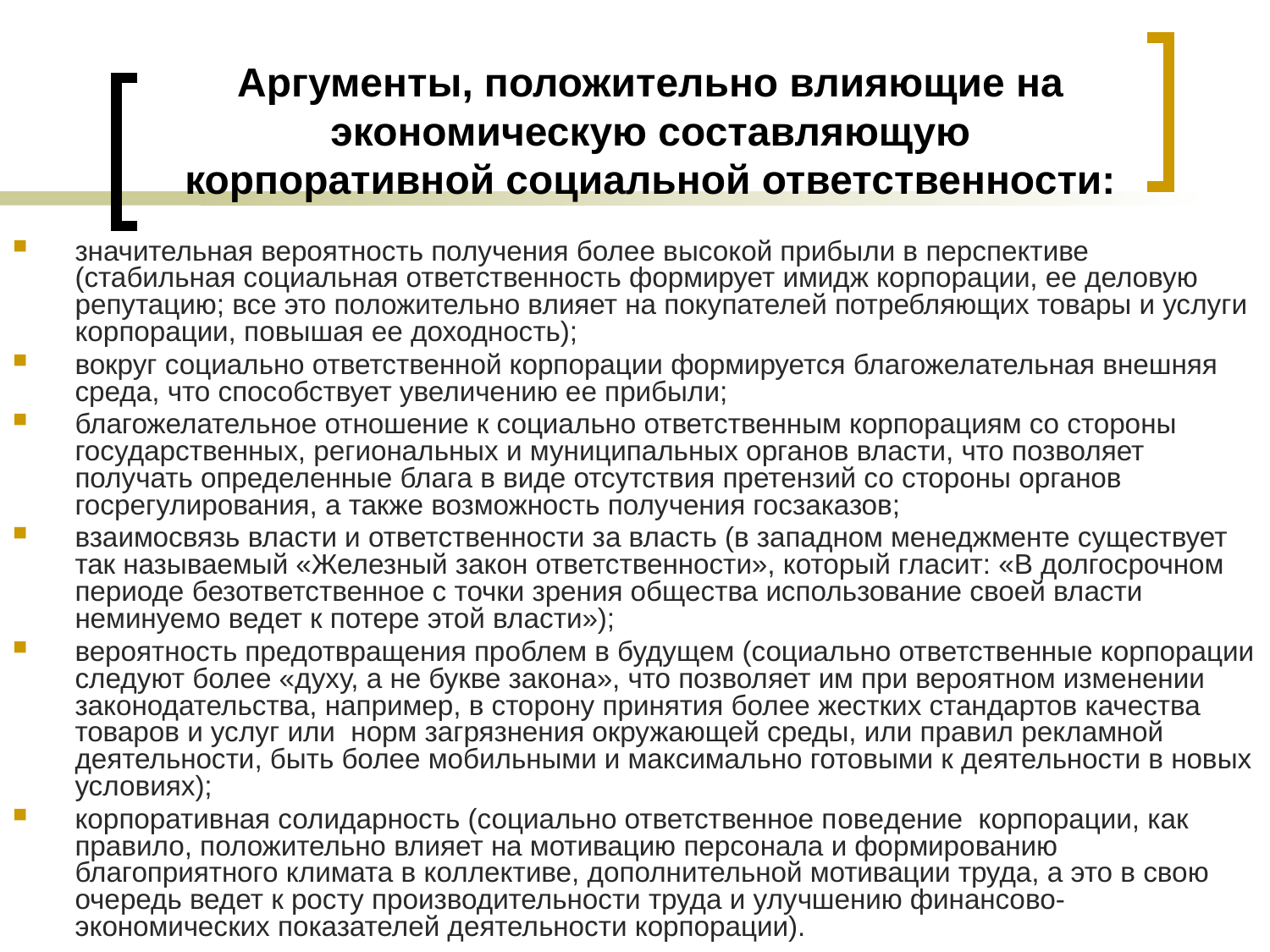

# Аргументы, положительно влияющие на экономическую составляющую корпоративной социальной ответственности:
значительная вероятность получения более высокой прибыли в перспективе (стабильная социальная ответственность формирует имидж корпорации, ее деловую репутацию; все это положительно влияет на покупателей потребляющих товары и услуги корпорации, пoвышая ее доходность);
вокруг социально ответственной корпорации формируется благожелательная внешняя среда, что способствует увеличению ее прибыли;
благожелательное отношение к социально ответственным корпорациям со стороны государственных, региональных и муниципальных органов власти, что позволяет получать определенные блага в виде отсутствия претензий со стороны органов госрегулирования, а также возможность получения госзаказов;
взаимосвязь власти и ответственности за власть (в западном менеджменте существует так называемый «Железный закон ответственности», который гласит: «В долгосрочном периоде безответственное с точки зрения общества использование своей власти неминуемо ведет к потере этой власти»);
вероятность предотвращения проблем в будущем (социально ответственные корпорации следуют более «духу, а не букве закона», что позволяет им при вероятном изменении законодательства, например, в сторону принятия более жестких стандартов качества товаров и услуг или  норм загрязнения окружающей среды, или правил рекламной деятельности, быть более мобильными и максимально готовыми к деятельности в новых условиях);
корпоративная солидарность (социально ответственное пoвeдeние  корпорации, как правило, положительно влияет на мотивацию персонала и формированию благоприятного климата в коллективе, дополнительной мотивации труда, а это в свою очередь ведет к росту производительности труда и улучшению финансово-экономических показателей деятельности корпорации).